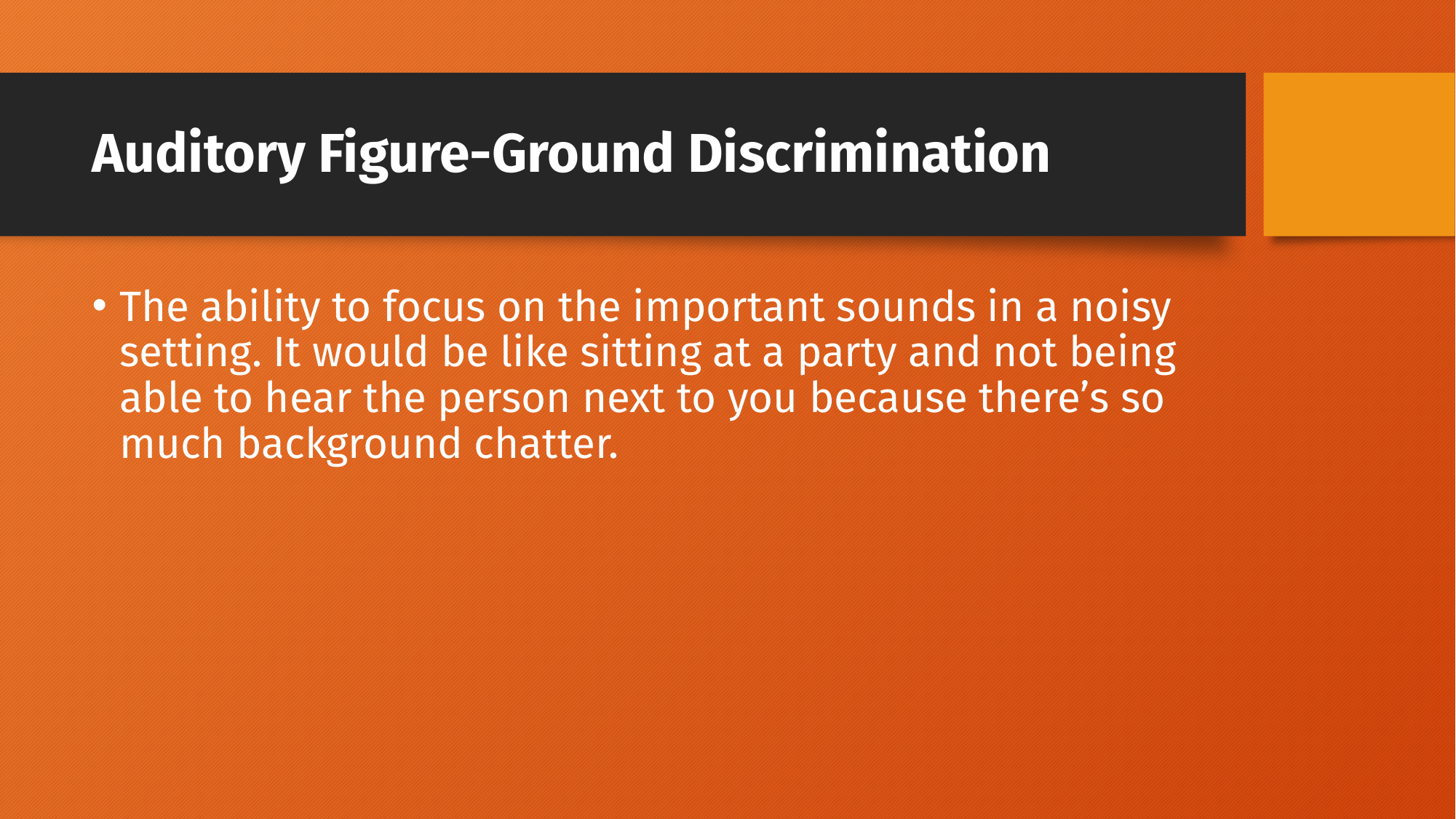

# Auditory Figure-Ground Discrimination
The ability to focus on the important sounds in a noisy setting. It would be like sitting at a party and not being able to hear the person next to you because there’s so much background chatter.